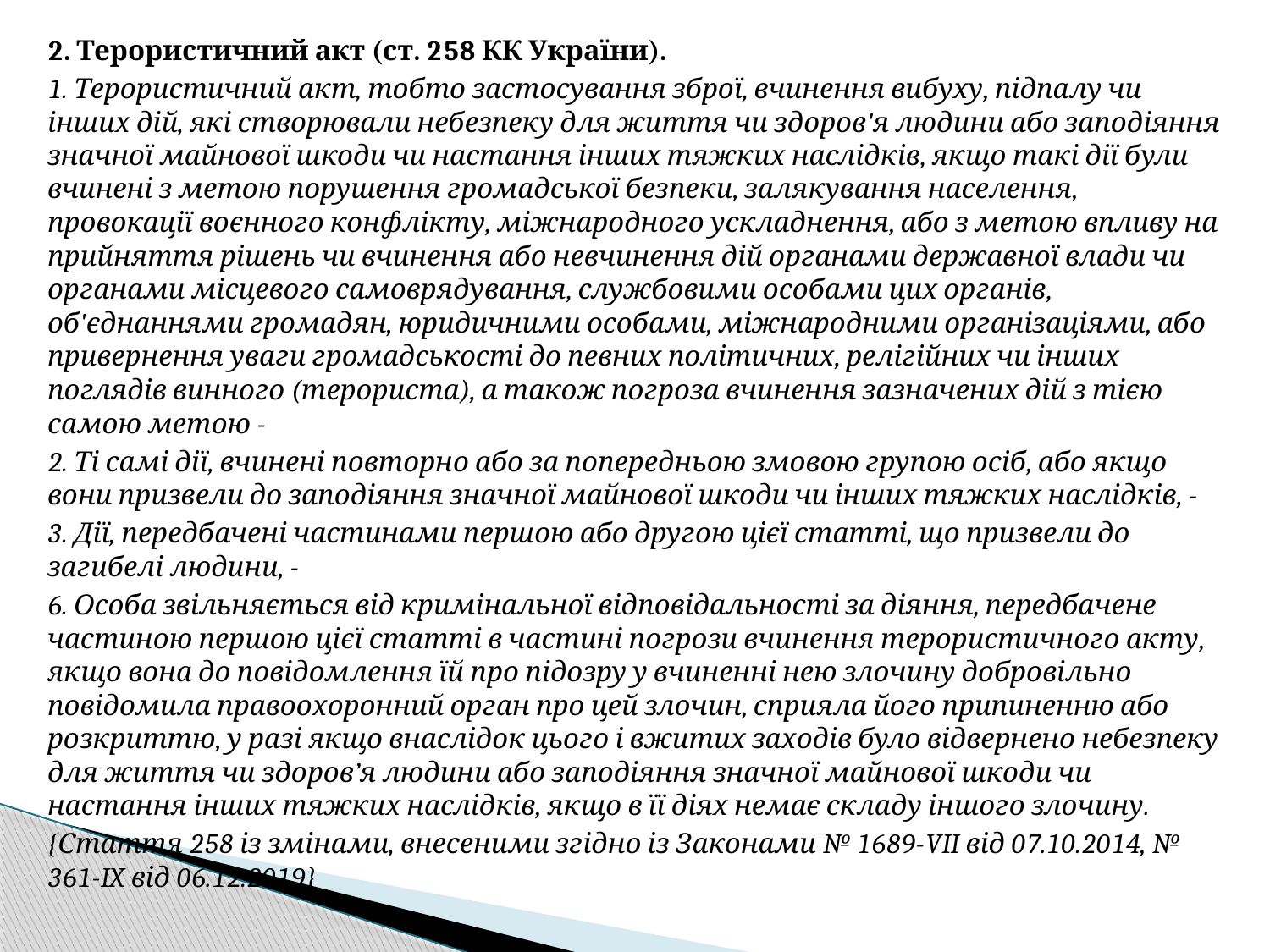

2. Терористичний акт (ст. 258 КК України).
1. Терористичний акт, тобто застосування зброї, вчинення вибуху, підпалу чи інших дій, які створювали небезпеку для життя чи здоров'я людини або заподіяння значної майнової шкоди чи настання інших тяжких наслідків, якщо такі дії були вчинені з метою порушення громадської безпеки, залякування населення, провокації воєнного конфлікту, міжнародного ускладнення, або з метою впливу на прийняття рішень чи вчинення або невчинення дій органами державної влади чи органами місцевого самоврядування, службовими особами цих органів, об'єднаннями громадян, юридичними особами, міжнародними організаціями, або привернення уваги громадськості до певних політичних, релігійних чи інших поглядів винного (терориста), а також погроза вчинення зазначених дій з тією самою метою -
2. Ті самі дії, вчинені повторно або за попередньою змовою групою осіб, або якщо вони призвели до заподіяння значної майнової шкоди чи інших тяжких наслідків, -
3. Дії, передбачені частинами першою або другою цієї статті, що призвели до загибелі людини, -
6. Особа звільняється від кримінальної відповідальності за діяння, передбачене частиною першою цієї статті в частині погрози вчинення терористичного акту, якщо вона до повідомлення їй про підозру у вчиненні нею злочину добровільно повідомила правоохоронний орган про цей злочин, сприяла його припиненню або розкриттю, у разі якщо внаслідок цього і вжитих заходів було відвернено небезпеку для життя чи здоров’я людини або заподіяння значної майнової шкоди чи настання інших тяжких наслідків, якщо в її діях немає складу іншого злочину.
{Стаття 258 із змінами, внесеними згідно із Законами № 1689-VII від 07.10.2014, № 361-IX від 06.12.2019}